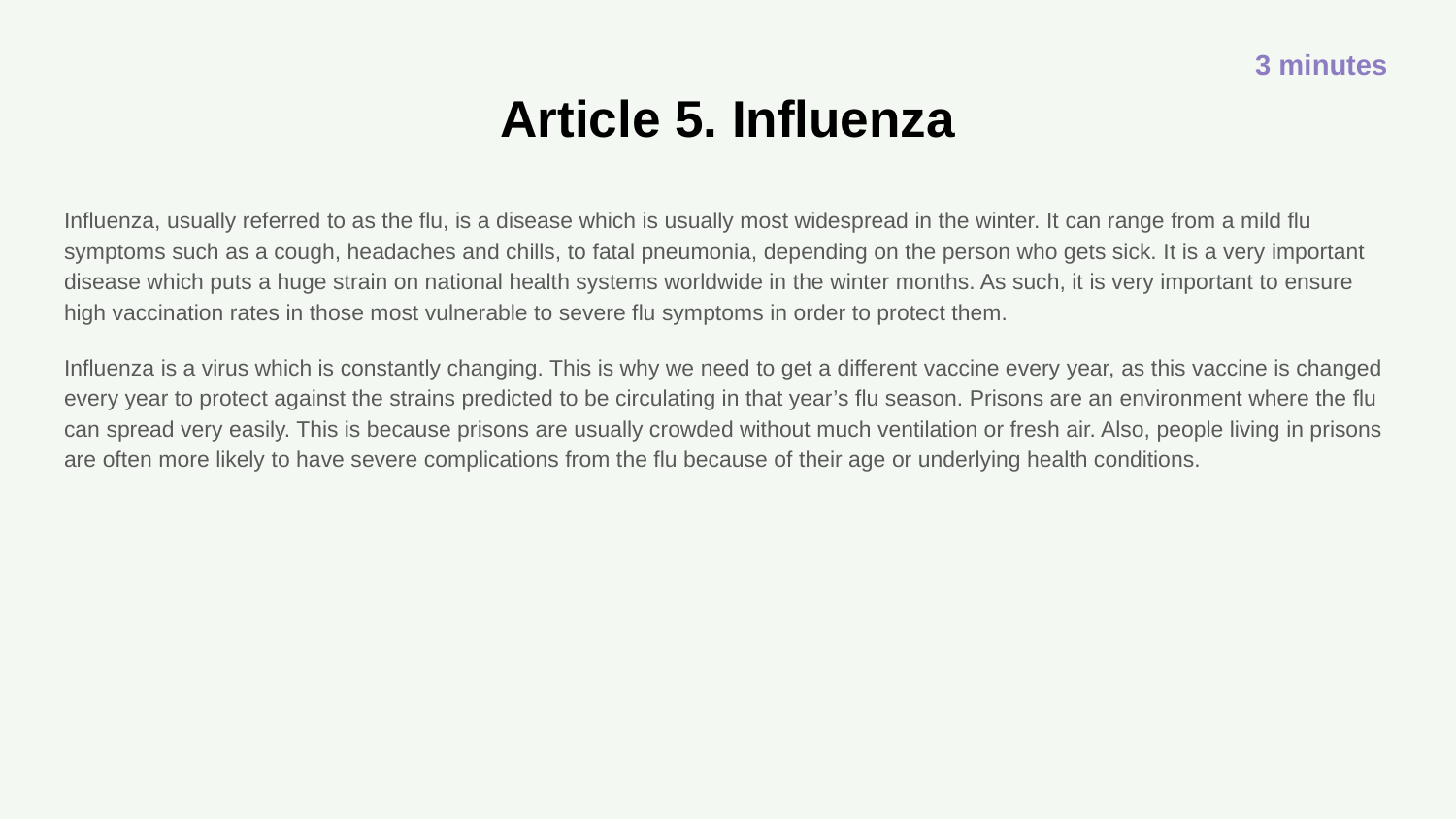

3 minutes
# Article 5. Influenza
Influenza, usually referred to as the flu, is a disease which is usually most widespread in the winter. It can range from a mild flu symptoms such as a cough, headaches and chills, to fatal pneumonia, depending on the person who gets sick. It is a very important disease which puts a huge strain on national health systems worldwide in the winter months. As such, it is very important to ensure high vaccination rates in those most vulnerable to severe flu symptoms in order to protect them.
Influenza is a virus which is constantly changing. This is why we need to get a different vaccine every year, as this vaccine is changed every year to protect against the strains predicted to be circulating in that year’s flu season. Prisons are an environment where the flu can spread very easily. This is because prisons are usually crowded without much ventilation or fresh air. Also, people living in prisons are often more likely to have severe complications from the flu because of their age or underlying health conditions.